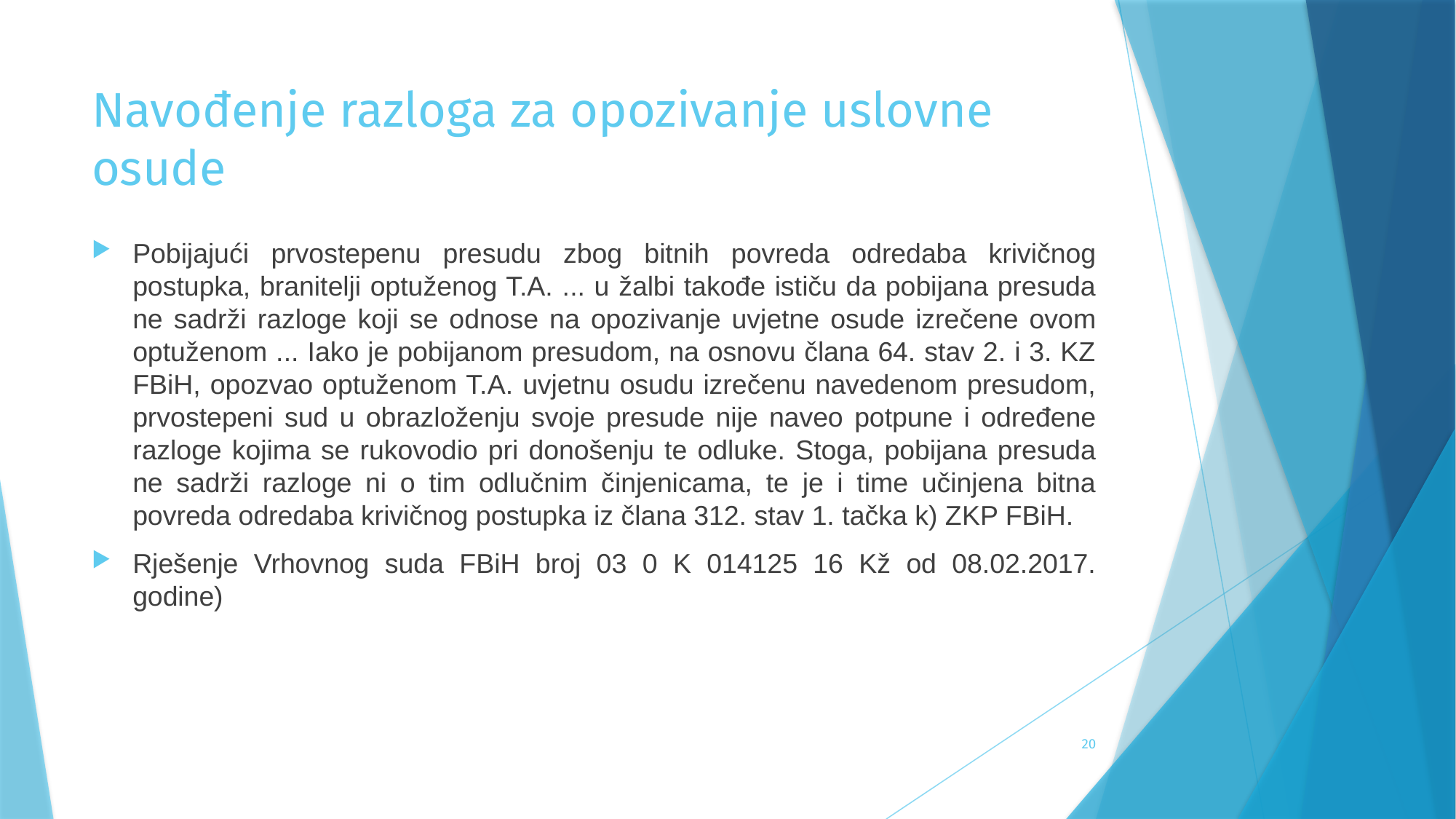

# Navođenje razloga za opozivanje uslovne osude
Pobijajući prvostepenu presudu zbog bitnih povreda odredaba krivičnog postupka, branitelji optuženog T.A. ... u žalbi takođe ističu da pobijana presuda ne sadrži razloge koji se odnose na opozivanje uvjetne osude izrečene ovom optuženom ... Iako je pobijanom presudom, na osnovu člana 64. stav 2. i 3. KZ FBiH, opozvao optuženom T.A. uvjetnu osudu izrečenu navedenom presudom, prvostepeni sud u obrazloženju svoje presude nije naveo potpune i određene razloge kojima se rukovodio pri donošenju te odluke. Stoga, pobijana presuda ne sadrži razloge ni o tim odlučnim činjenicama, te je i time učinjena bitna povreda odredaba krivičnog postupka iz člana 312. stav 1. tačka k) ZKP FBiH.
Rješenje Vrhovnog suda FBiH broj 03 0 K 014125 16 Kž od 08.02.2017. godine)
20